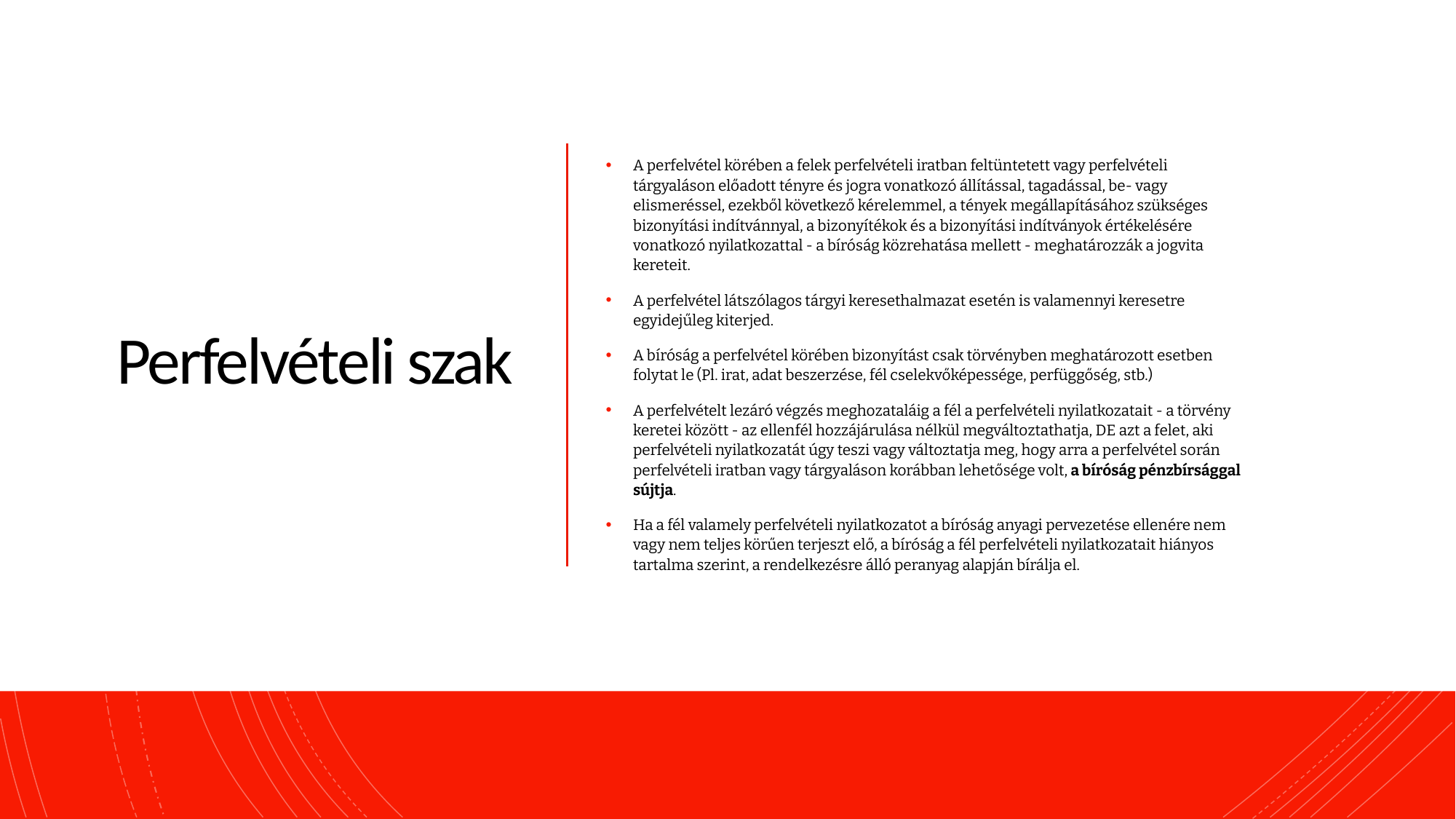

# Perfelvételi szak
A perfelvétel körében a felek perfelvételi iratban feltüntetett vagy perfelvételi tárgyaláson előadott tényre és jogra vonatkozó állítással, tagadással, be- vagy elismeréssel, ezekből következő kérelemmel, a tények megállapításához szükséges bizonyítási indítvánnyal, a bizonyítékok és a bizonyítási indítványok értékelésére vonatkozó nyilatkozattal - a bíróság közrehatása mellett - meghatározzák a jogvita kereteit.
A perfelvétel látszólagos tárgyi keresethalmazat esetén is valamennyi keresetre egyidejűleg kiterjed.
A bíróság a perfelvétel körében bizonyítást csak törvényben meghatározott esetben folytat le (Pl. irat, adat beszerzése, fél cselekvőképessége, perfüggőség, stb.)
A perfelvételt lezáró végzés meghozataláig a fél a perfelvételi nyilatkozatait - a törvény keretei között - az ellenfél hozzájárulása nélkül megváltoztathatja, DE azt a felet, aki perfelvételi nyilatkozatát úgy teszi vagy változtatja meg, hogy arra a perfelvétel során perfelvételi iratban vagy tárgyaláson korábban lehetősége volt, a bíróság pénzbírsággal sújtja.
Ha a fél valamely perfelvételi nyilatkozatot a bíróság anyagi pervezetése ellenére nem vagy nem teljes körűen terjeszt elő, a bíróság a fél perfelvételi nyilatkozatait hiányos tartalma szerint, a rendelkezésre álló peranyag alapján bírálja el.